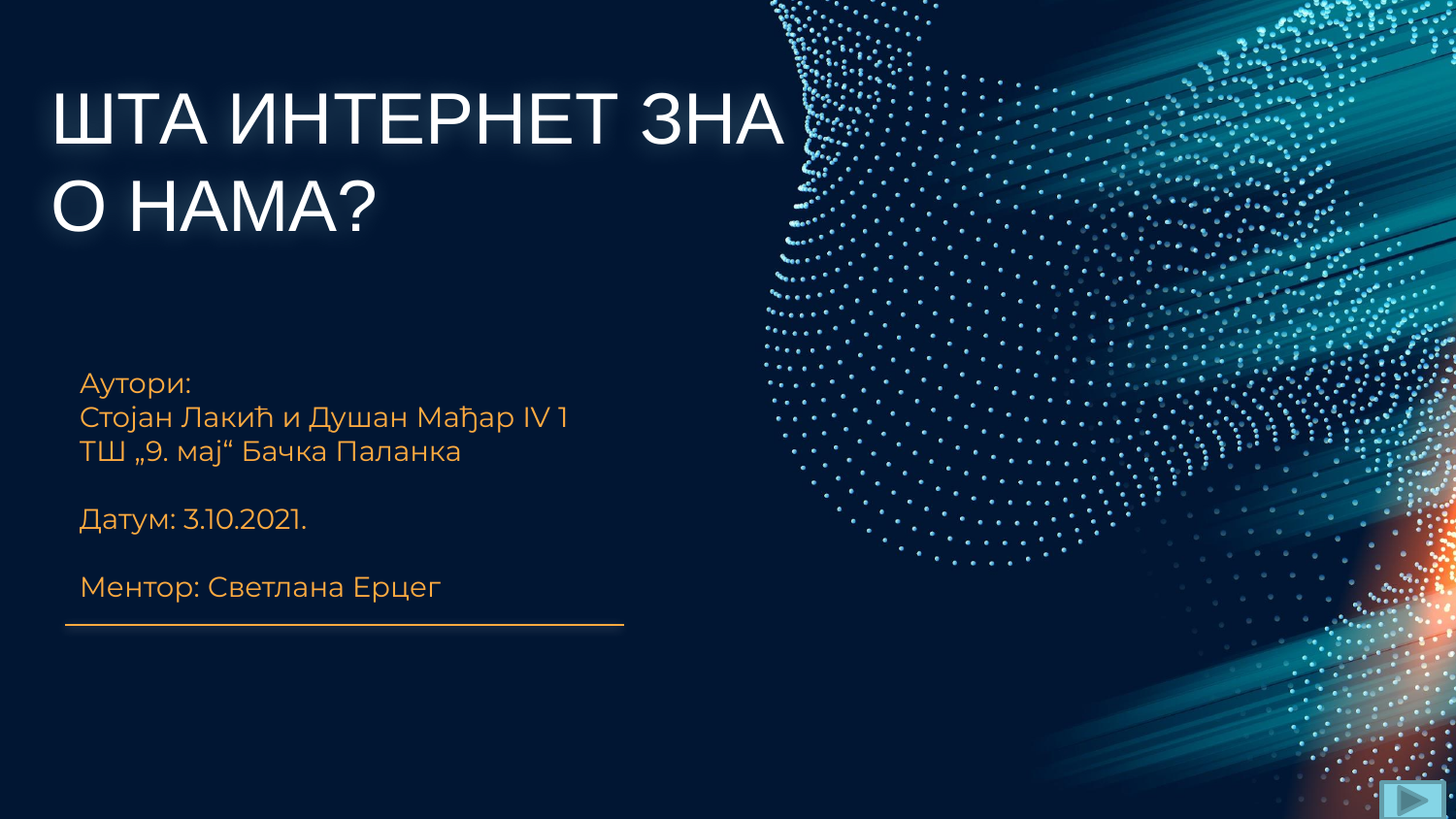

# ШТА ИНТЕРНЕТ ЗНА О НАМА?
Аутори:
Стојан Лакић и Душан Мађар IV 1
ТШ „9. мај“ Бачка Паланка

Датум: 3.10.2021.

Ментор: Светлана Ерцег